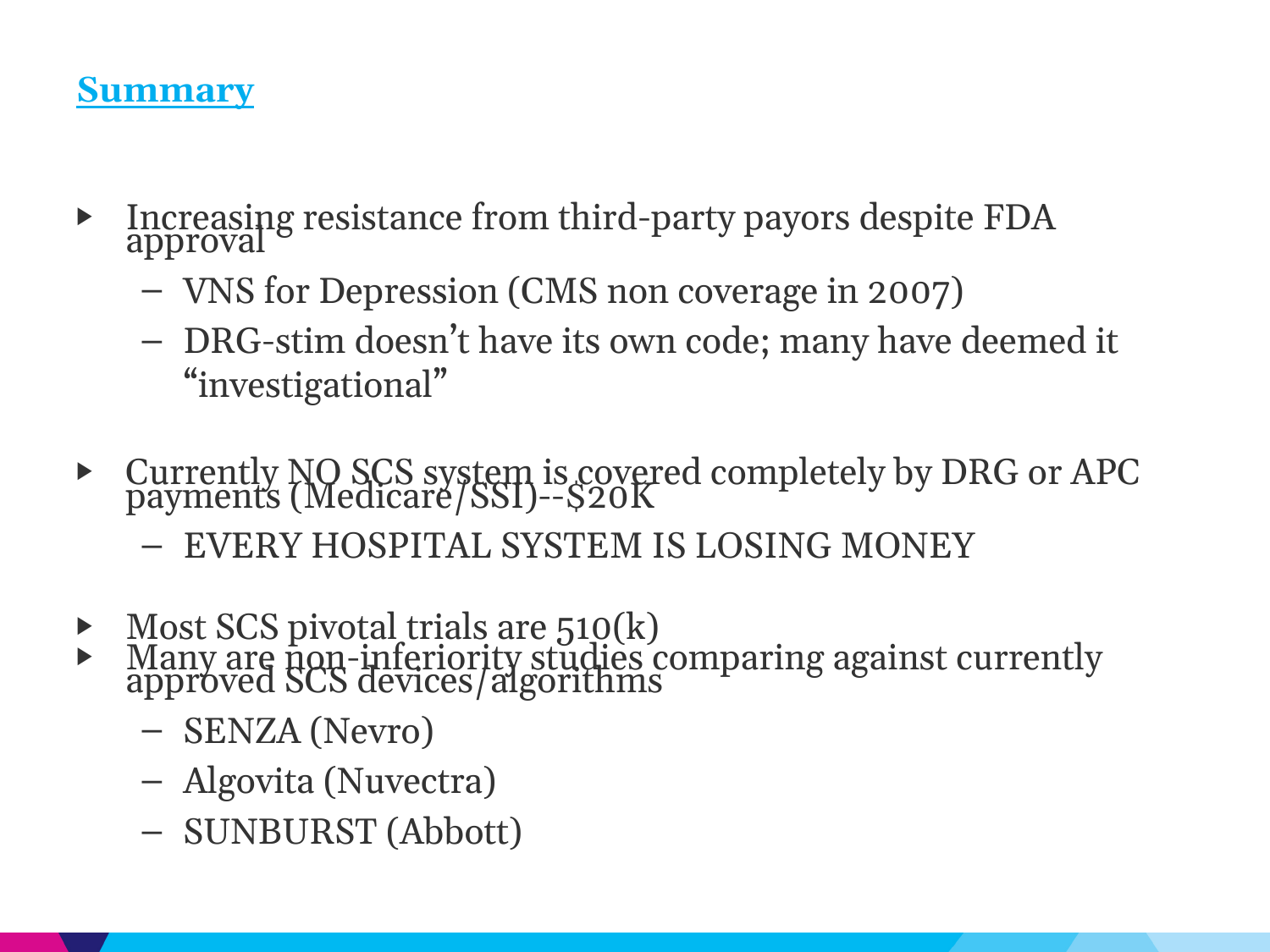

# Summary
Increasing resistance from third-party payors despite FDA approval
VNS for Depression (CMS non coverage in 2007)
DRG-stim doesn’t have its own code; many have deemed it “investigational”

Currently NO SCS system is covered completely by DRG or APC payments (Medicare/SSI)--$20K
EVERY HOSPITAL SYSTEM IS LOSING MONEY

Most SCS pivotal trials are 510(k)
Many are non-inferiority studies comparing against currently approved SCS devices/algorithms
SENZA (Nevro)
Algovita (Nuvectra)
SUNBURST (Abbott)